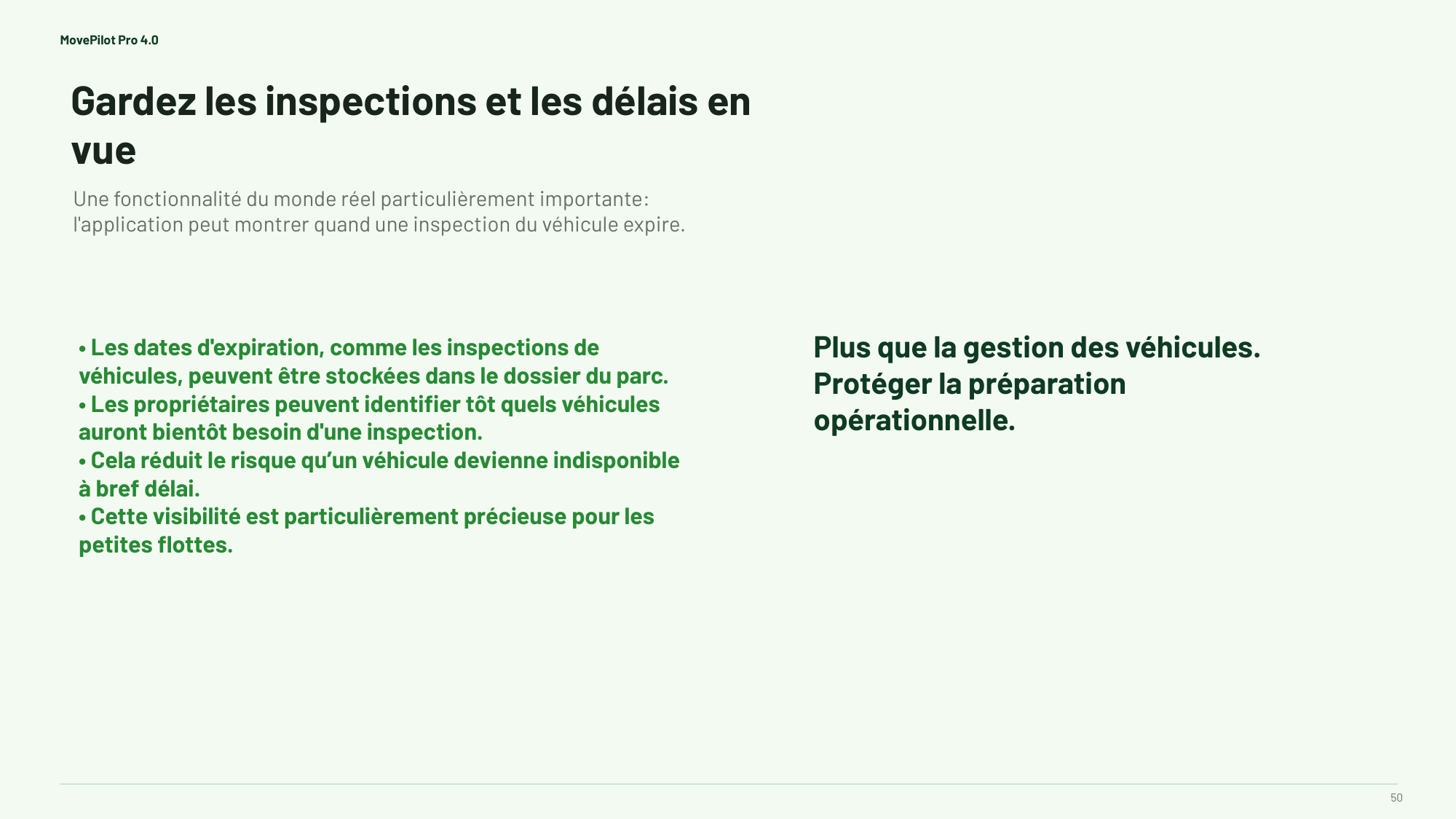

MovePilot Pro 4.0
Gardez les inspections et les délais en vue
Plus que la gestion des véhicules.
Protéger la préparation opérationnelle.
Une fonctionnalité du monde réel particulièrement importante: l'application peut montrer quand une inspection du véhicule expire.
• Les dates d'expiration, comme les inspections de véhicules, peuvent être stockées dans le dossier du parc.
• Les propriétaires peuvent identifier tôt quels véhicules auront bientôt besoin d'une inspection.
• Cela réduit le risque qu’un véhicule devienne indisponible à bref délai.
• Cette visibilité est particulièrement précieuse pour les petites flottes.

50